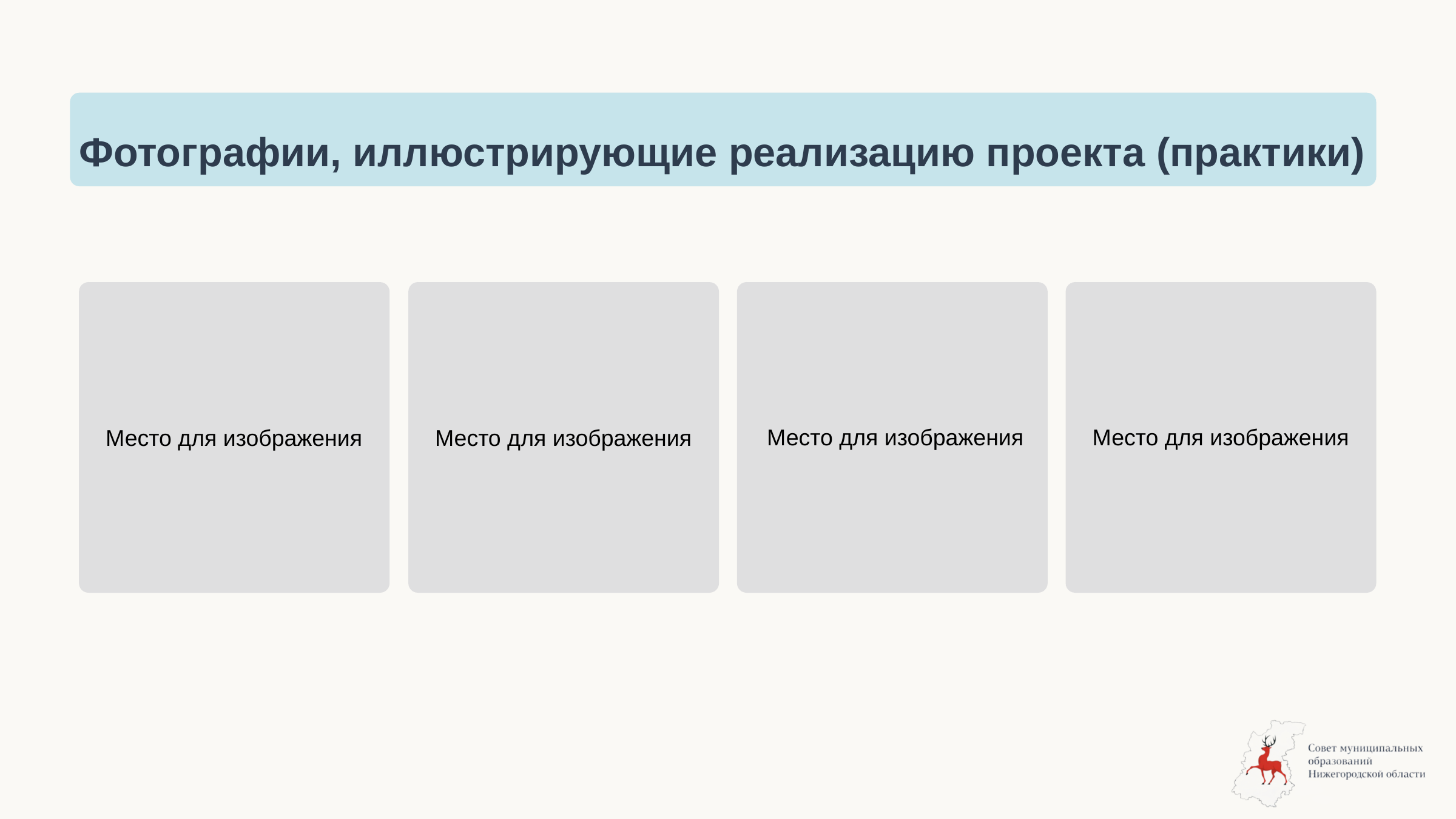

Фотографии, иллюстрирующие реализацию проекта (практики)

Место для изображения
Место для изображения
Место для изображения
Место для изображения